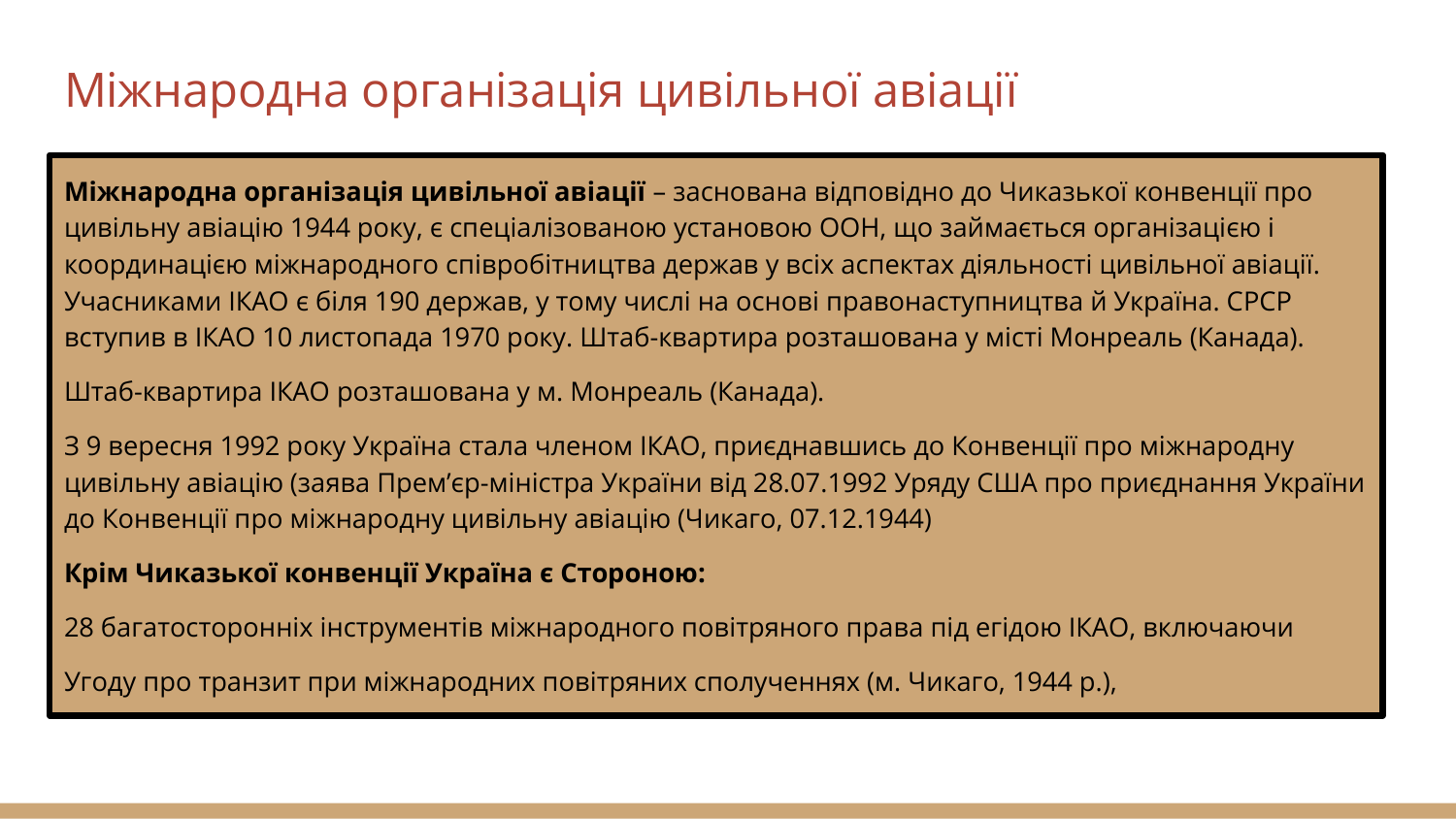

# Міжнародна організація цивільної авіації
Міжнародна організація цивільної авіації – заснована відповідно до Чиказької конвенції про цивільну авіацію 1944 року, є спеціалізованою установою ООН, що займається організацією і координацією міжнародного співробітництва держав у всіх аспектах діяльності цивільної авіації. Учасниками ІКАО є біля 190 держав, у тому числі на основі правонаступництва й Україна. СРСР вступив в ІКАО 10 листопада 1970 року. Штаб-квартира розташована у місті Монреаль (Канада).
Штаб-квартира ІКАО розташована у м. Монреаль (Канада).
З 9 вересня 1992 року Україна стала членом ІКАО, приєднавшись до Конвенції про міжнародну цивільну авіацію (заява Прем’єр-міністра України від 28.07.1992 Уряду США про приєднання України до Конвенції про міжнародну цивільну авіацію (Чикаго, 07.12.1944)
Крім Чиказької конвенції Україна є Стороною:
28 багатосторонніх інструментів міжнародного повітряного права під егідою ІКАО, включаючи
Угоду про транзит при міжнародних повітряних сполученнях (м. Чикаго, 1944 р.),